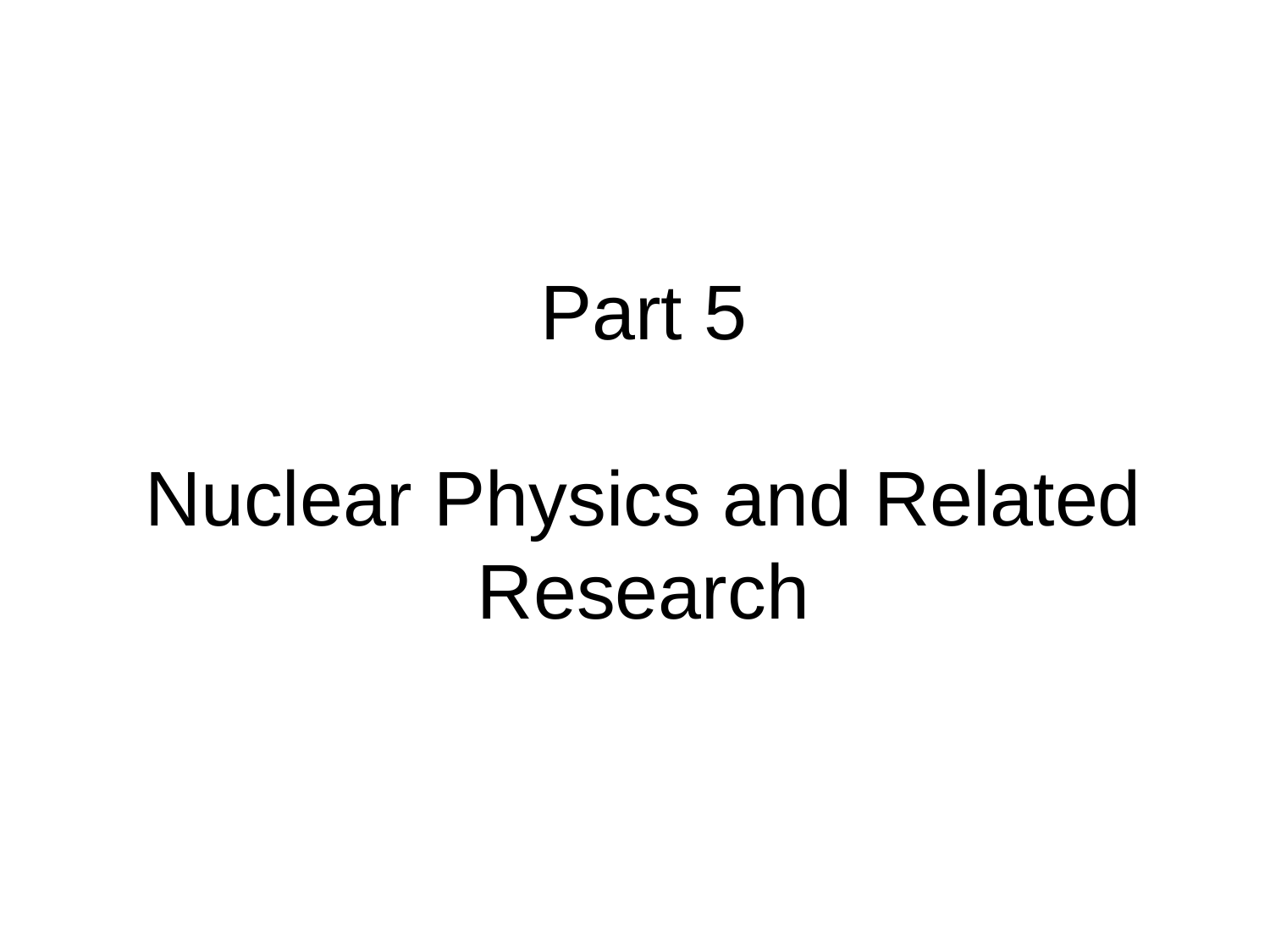

# Part 5 Nuclear Physics and Related Research